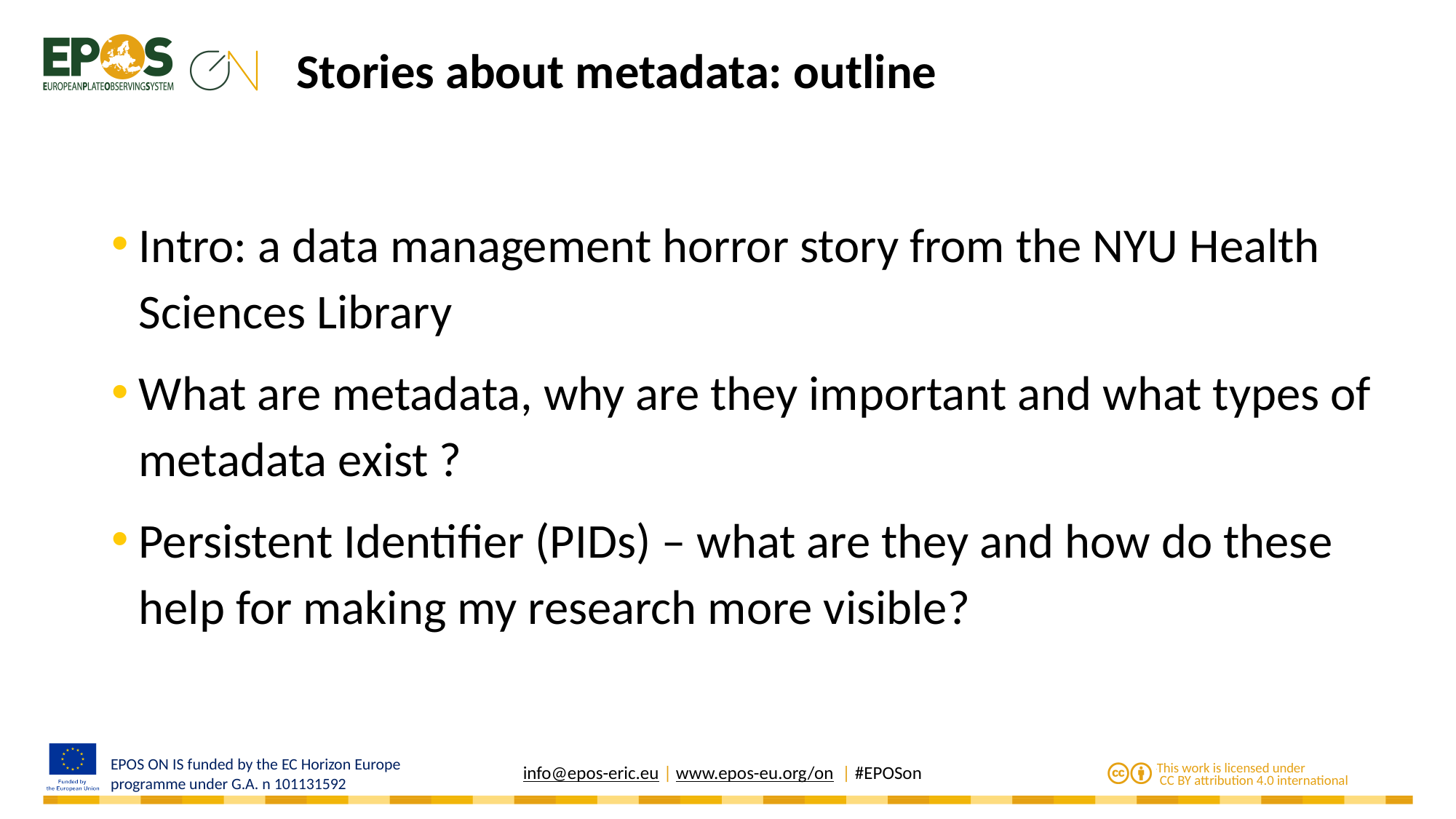

# Stories about metadata: outline
Intro: a data management horror story from the NYU Health Sciences Library
What are metadata, why are they important and what types of metadata exist ?
Persistent Identifier (PIDs) – what are they and how do these help for making my research more visible?